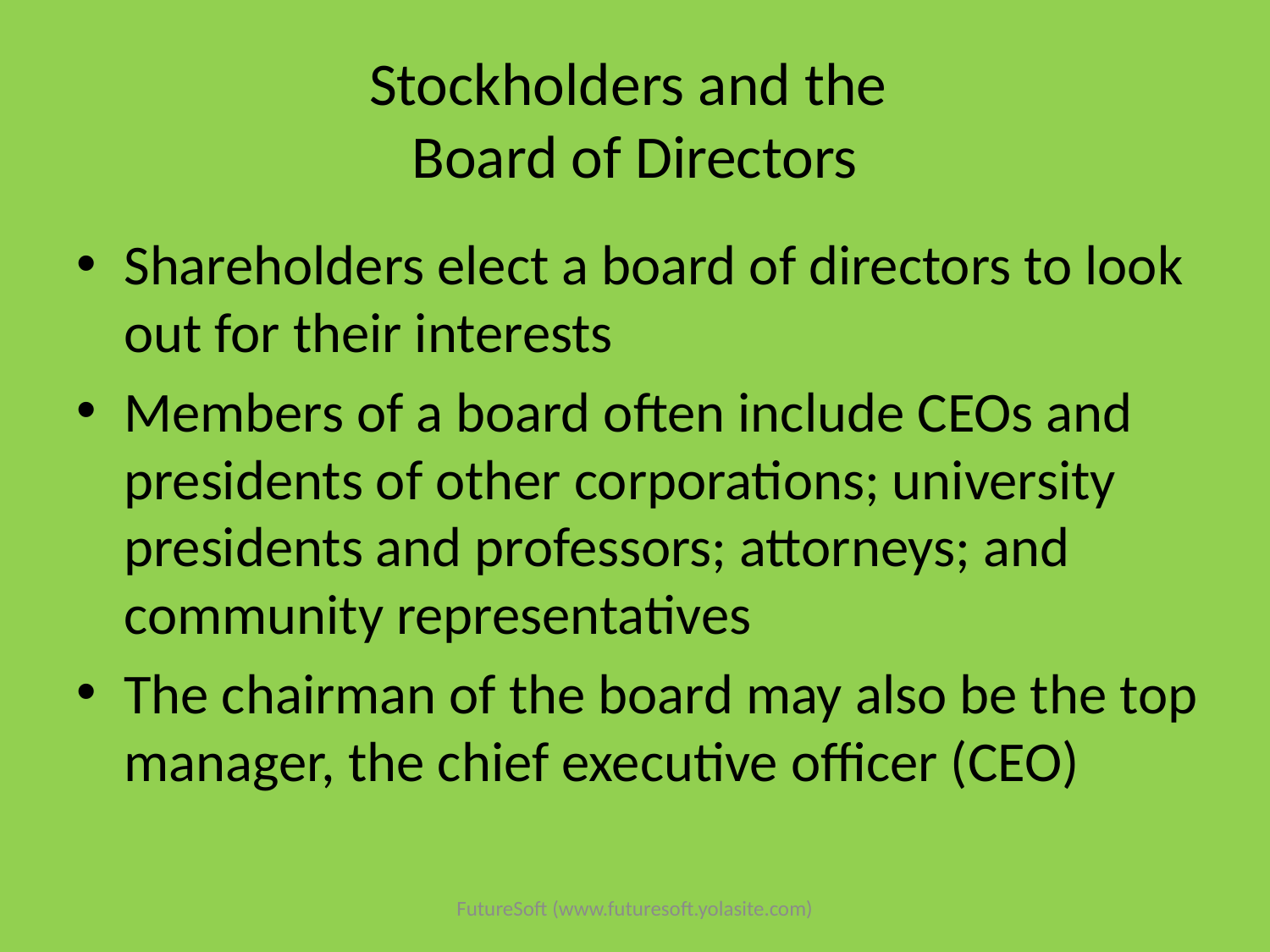

# Stockholders and the Board of Directors
Shareholders elect a board of directors to look out for their interests
Members of a board often include CEOs and presidents of other corporations; university presidents and professors; attorneys; and community representatives
The chairman of the board may also be the top manager, the chief executive officer (CEO)
FutureSoft (www.futuresoft.yolasite.com)